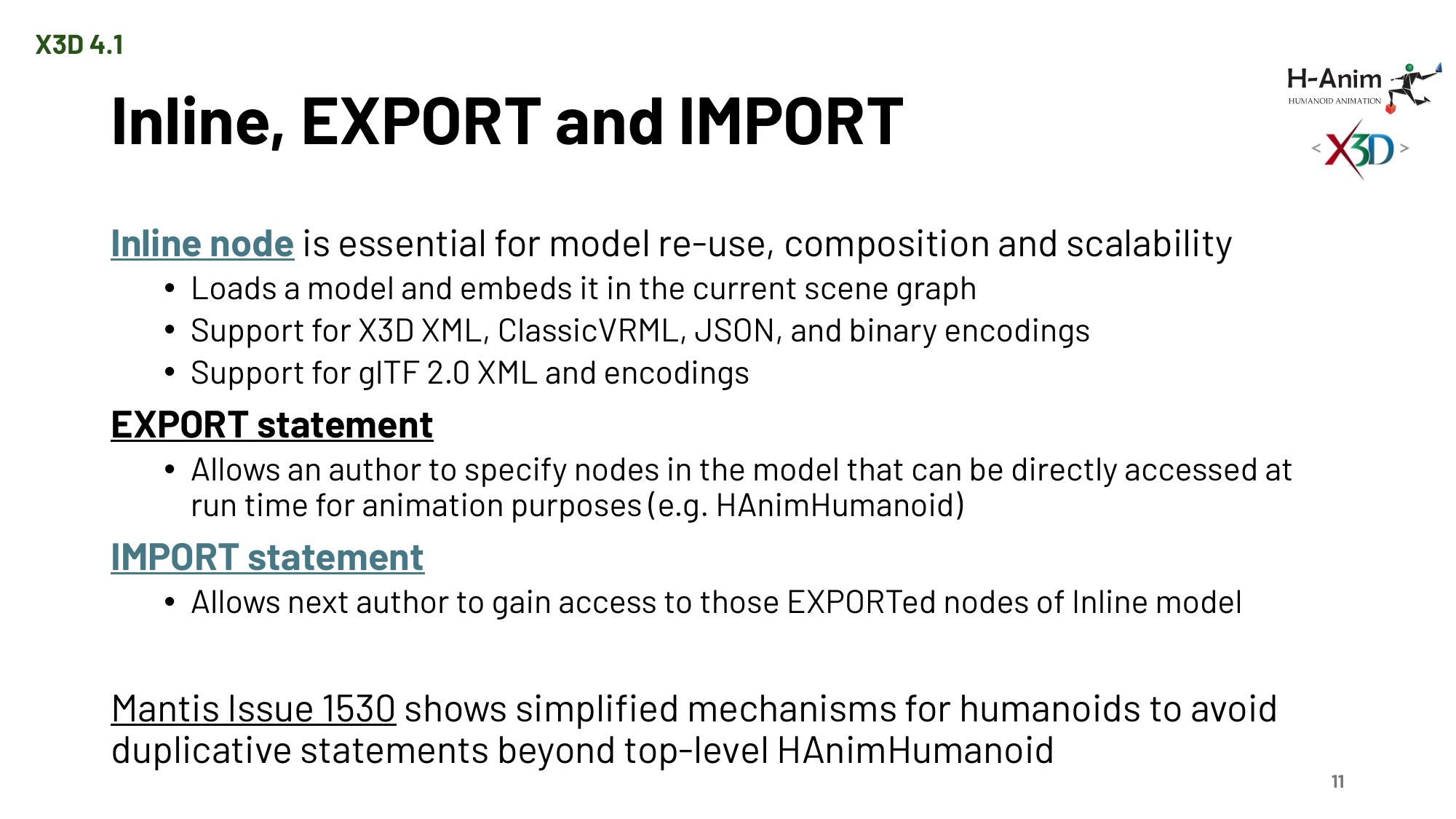

X3D 4.1
# Inline, EXPORT and IMPORT
Inline node is essential for model re-use, composition and scalability
Loads a model and embeds it in the current scene graph
Support for X3D XML, ClassicVRML, JSON, and binary encodings
Support for glTF 2.0 XML and encodings
EXPORT statement
Allows an author to specify nodes in the model that can be directly accessed at run time for animation purposes (e.g. HAnimHumanoid)
IMPORT statement
Allows next author to gain access to those EXPORTed nodes of Inline model

Mantis Issue 1530 shows simplified mechanisms for humanoids to avoid duplicative statements beyond top-level HAnimHumanoid
11